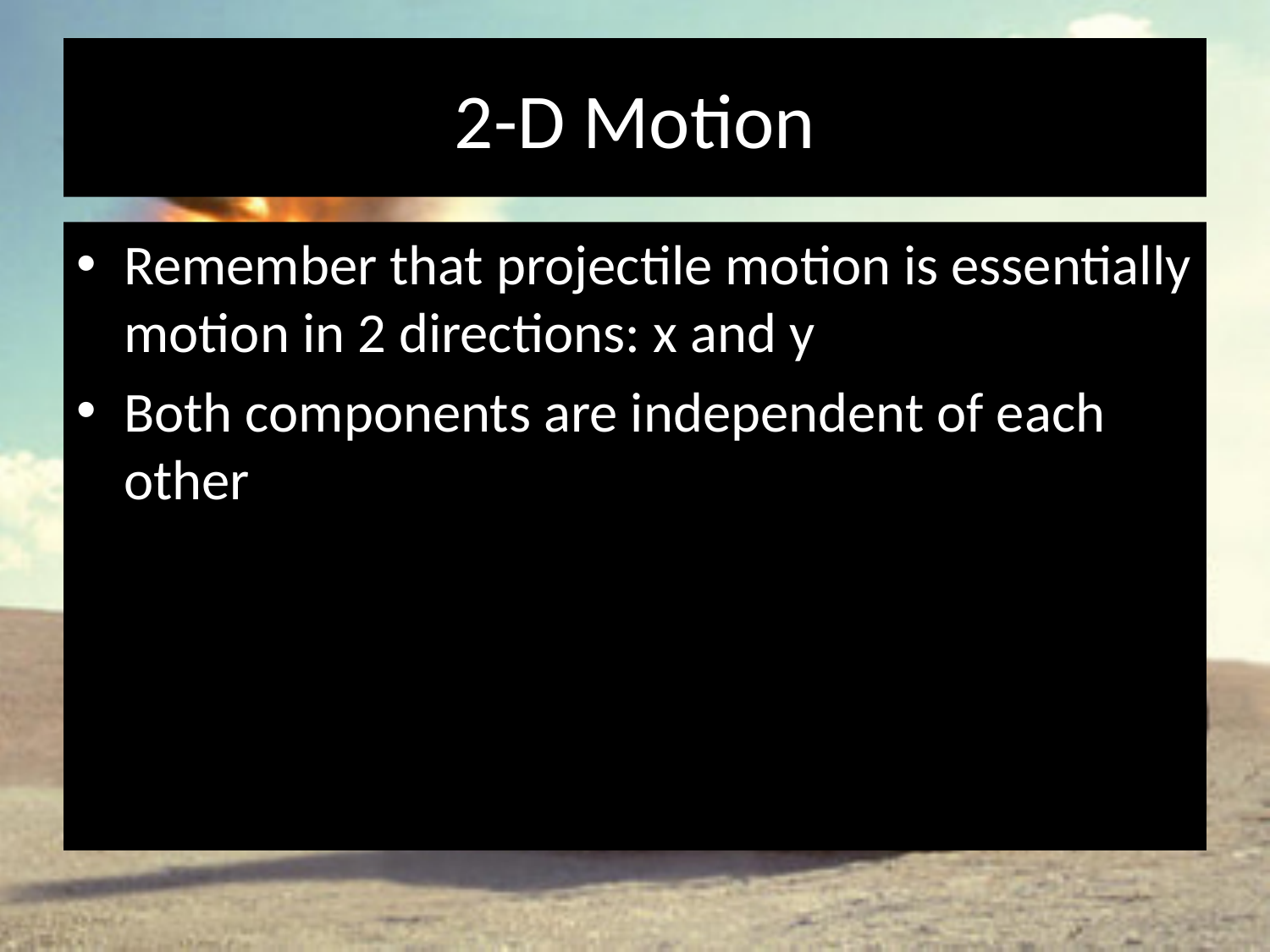

# 2-D Motion
Remember that projectile motion is essentially motion in 2 directions: x and y
Both components are independent of each other